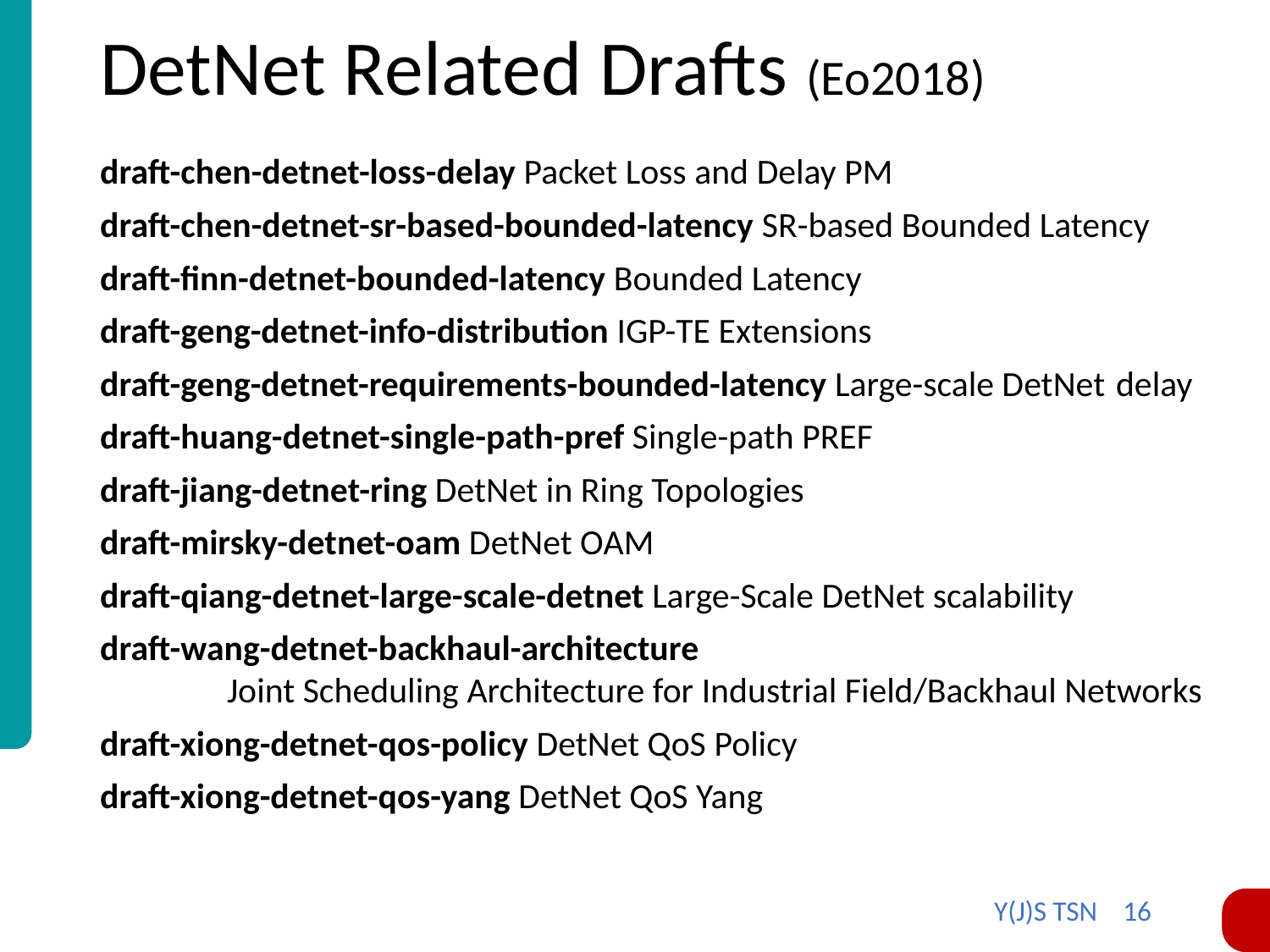

# DetNet Related Drafts (Eo2018)
draft-chen-detnet-loss-delay Packet Loss and Delay PM
draft-chen-detnet-sr-based-bounded-latency SR-based Bounded Latency
draft-finn-detnet-bounded-latency Bounded Latency
draft-geng-detnet-info-distribution IGP-TE Extensions
draft-geng-detnet-requirements-bounded-latency Large-scale DetNet 	delay
draft-huang-detnet-single-path-pref Single-path PREF
draft-jiang-detnet-ring DetNet in Ring Topologies
draft-mirsky-detnet-oam DetNet OAM
draft-qiang-detnet-large-scale-detnet Large-Scale DetNet scalability
draft-wang-detnet-backhaul-architecture
	Joint Scheduling Architecture for Industrial Field/Backhaul Networks
draft-xiong-detnet-qos-policy DetNet QoS Policy
draft-xiong-detnet-qos-yang DetNet QoS Yang
Y(J)S TSN    16